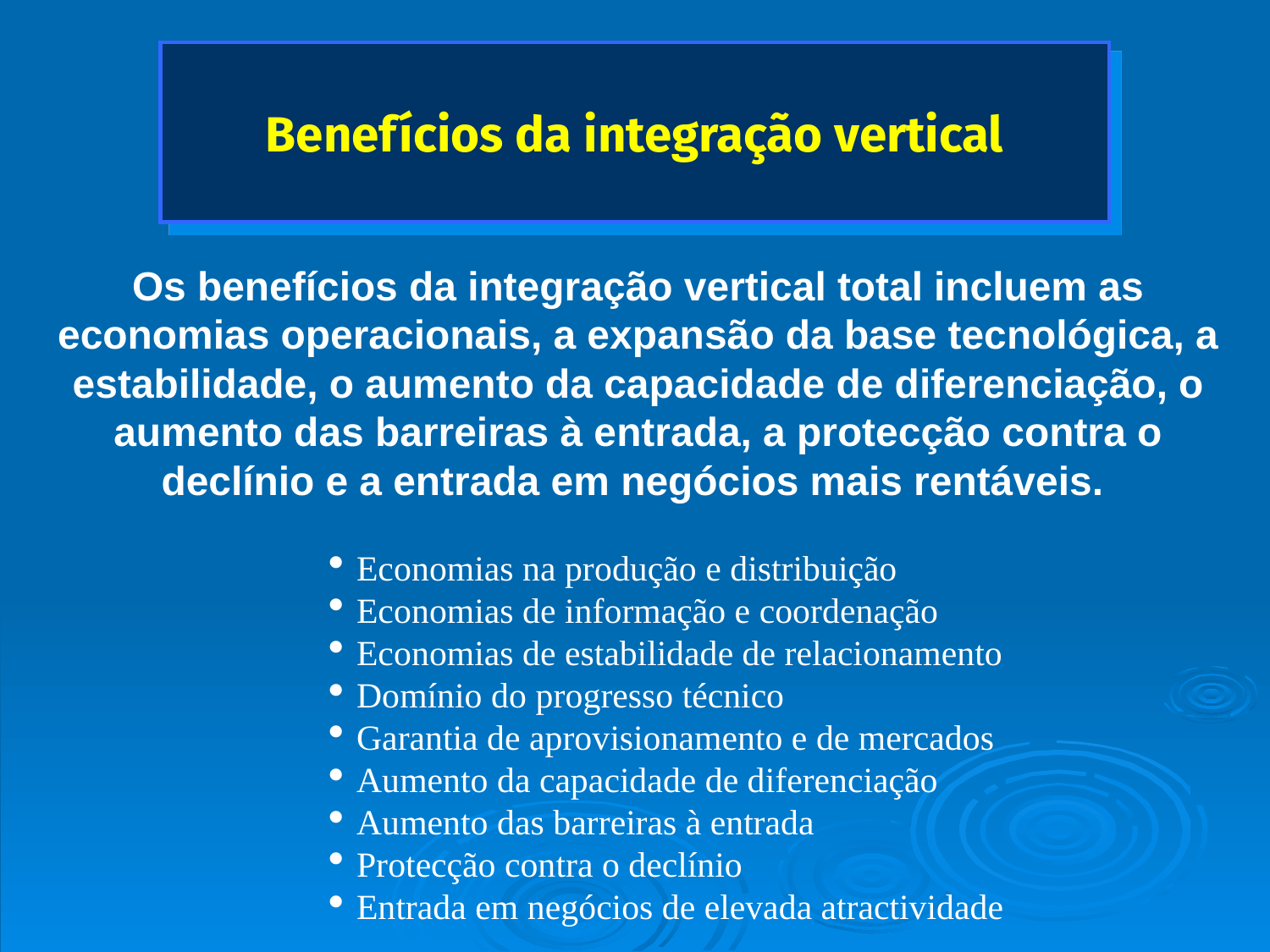

# Benefícios da integração vertical
Os benefícios da integração vertical total incluem as economias operacionais, a expansão da base tecnológica, a estabilidade, o aumento da capacidade de diferenciação, o aumento das barreiras à entrada, a protecção contra o declínio e a entrada em negócios mais rentáveis.
Economias na produção e distribuição
Economias de informação e coordenação
Economias de estabilidade de relacionamento
Domínio do progresso técnico
Garantia de aprovisionamento e de mercados
Aumento da capacidade de diferenciação
Aumento das barreiras à entrada
Protecção contra o declínio
Entrada em negócios de elevada atractividade